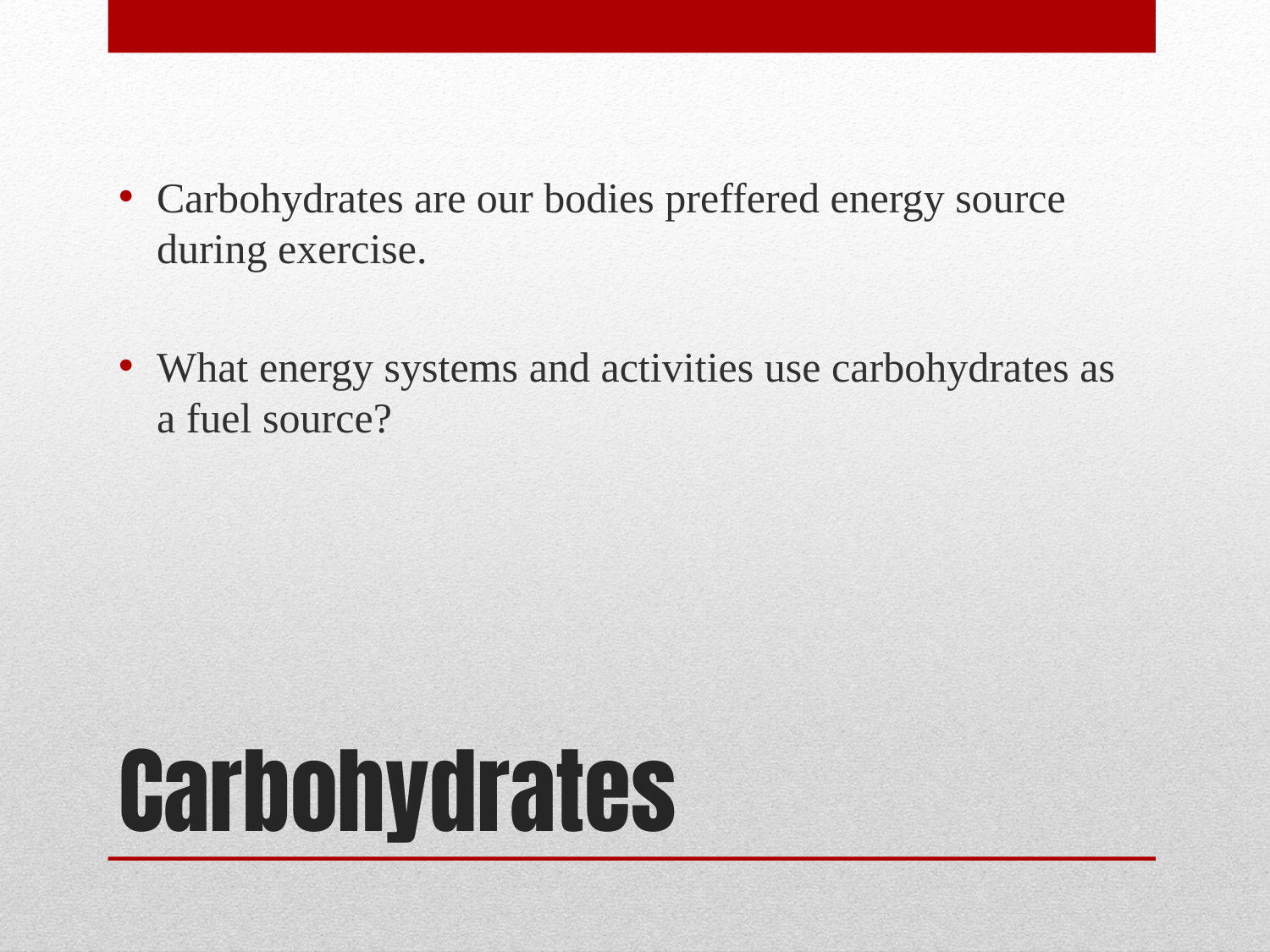

Carbohydrates are our bodies preffered energy source during exercise.

What energy systems and activities use carbohydrates as a fuel source?

# Carbohydrates